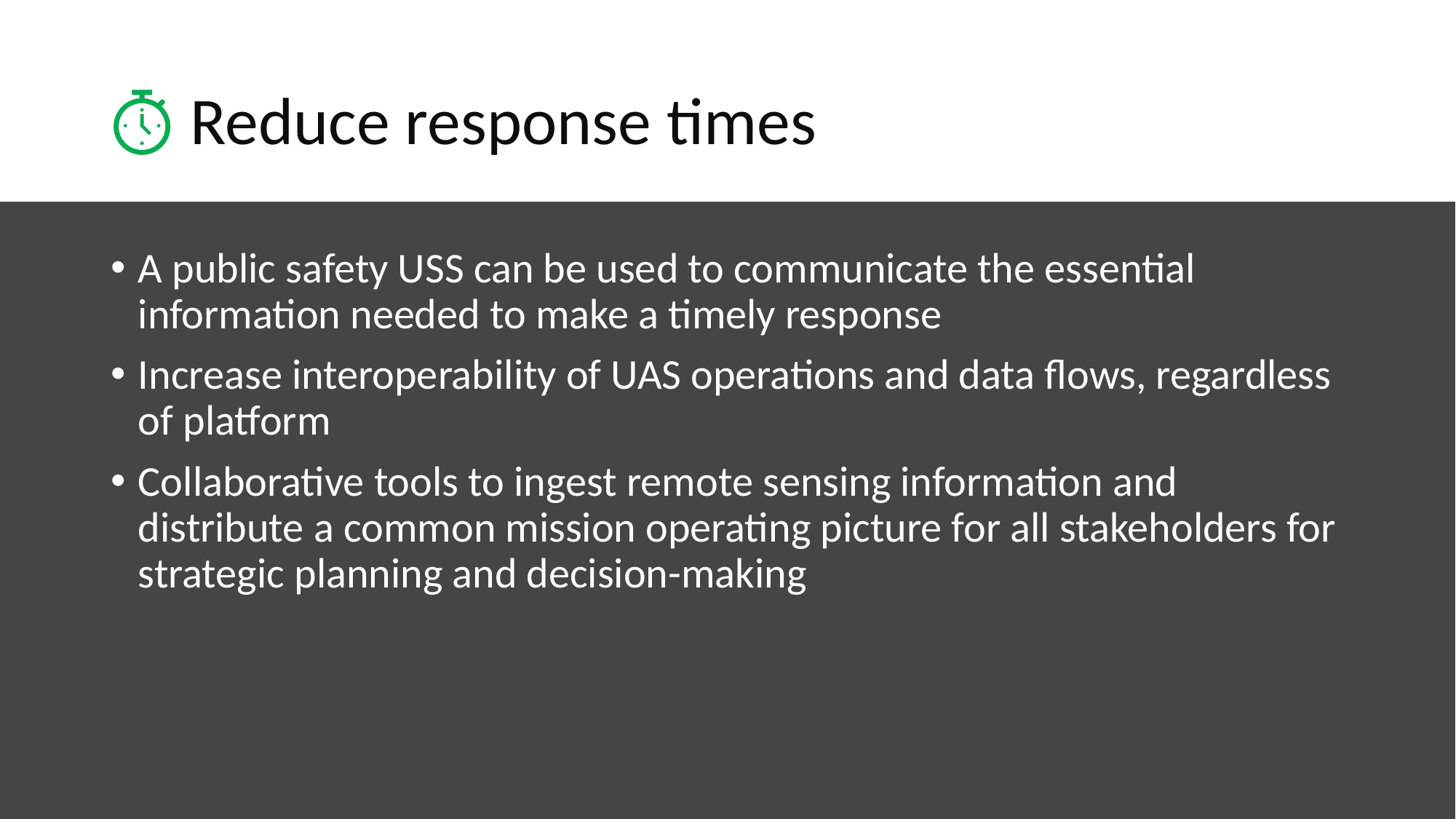

# Reduce response times

A public safety USS can be used to communicate the essential information needed to make a timely response
Increase interoperability of UAS operations and data flows, regardless of platform
Collaborative tools to ingest remote sensing information and distribute a common mission operating picture for all stakeholders for strategic planning and decision-making